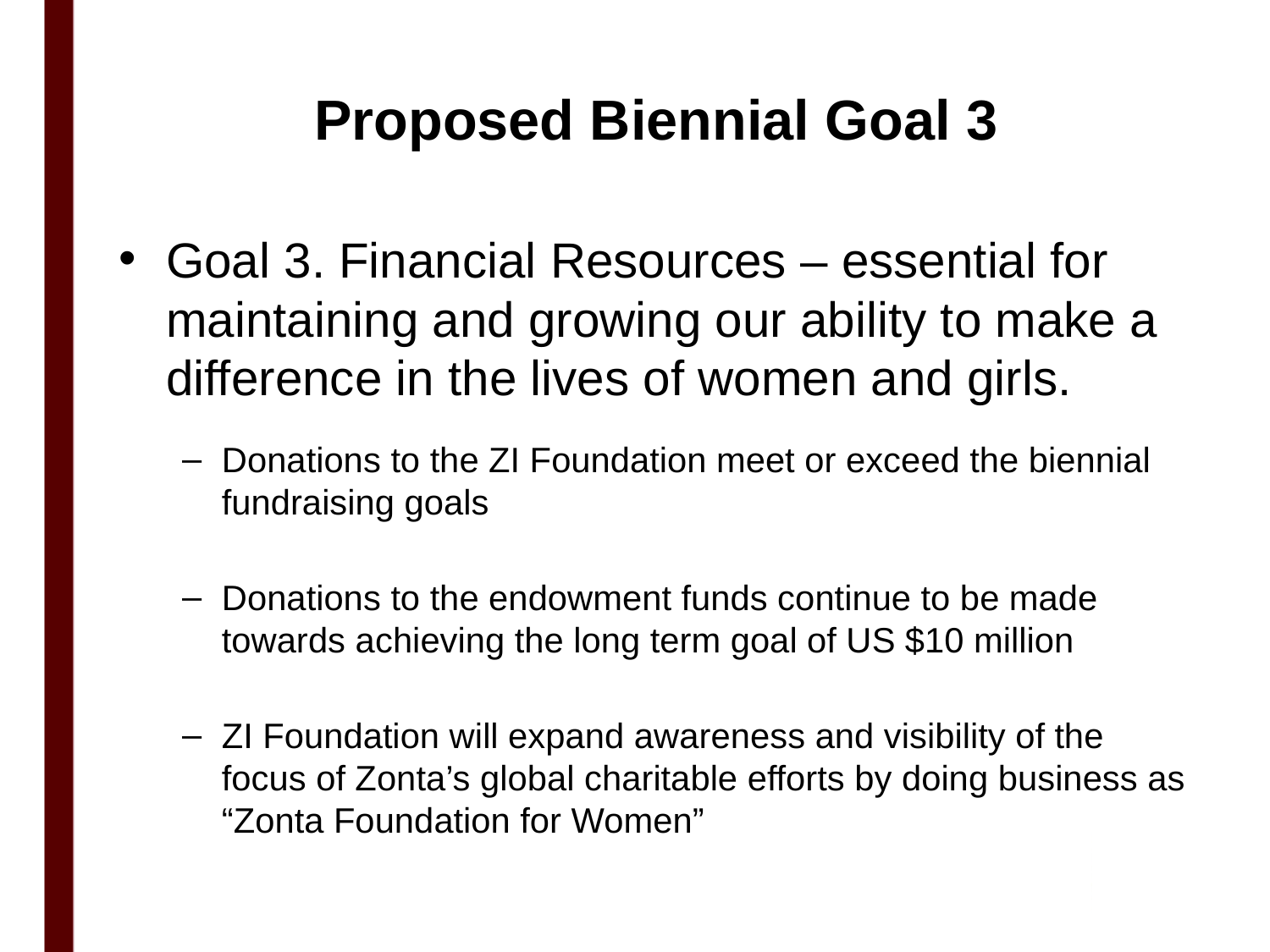

# Proposed Biennial Goal 3
Goal 3. Financial Resources – essential for maintaining and growing our ability to make a difference in the lives of women and girls.

Donations to the ZI Foundation meet or exceed the biennial fundraising goals

Donations to the endowment funds continue to be made towards achieving the long term goal of US $10 million

ZI Foundation will expand awareness and visibility of the focus of Zonta’s global charitable efforts by doing business as “Zonta Foundation for Women”